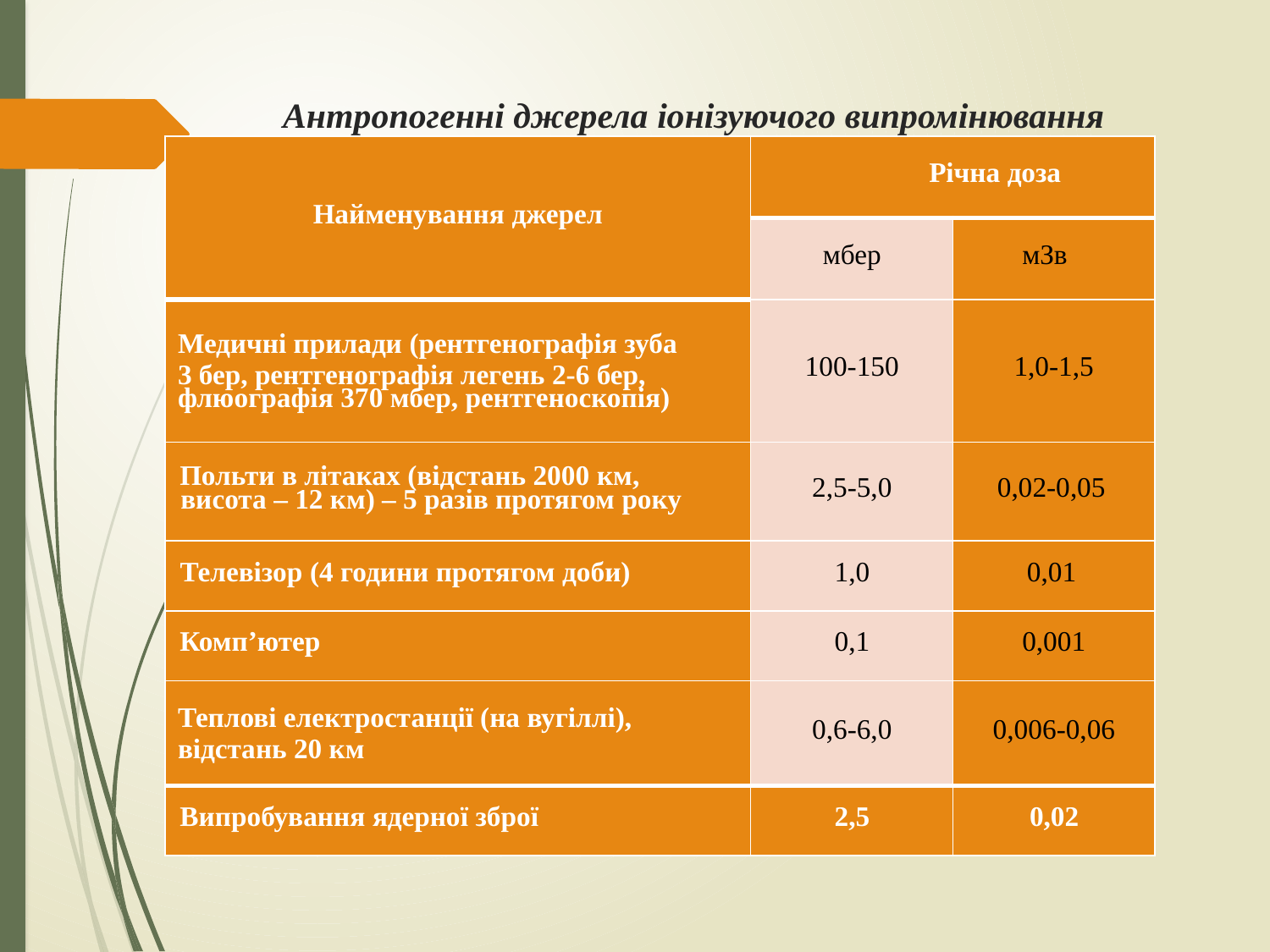

# Антропогенні джерела іонізуючого випромінювання
| Найменування джерел | Річна доза |  |
| --- | --- | --- |
|  | мбер | мЗв |
| Медичні прилади (рентгенографія зуба 3 бер, рентгенографія легень 2-6 бер, флюографія 370 мбер, рентгеноскопія) | 100-150 | 1,0-1,5 |
| Польти в літаках (відстань 2000 км, висота – 12 км) – 5 разів протягом року | 2,5-5,0 | 0,02-0,05 |
| Телевізор (4 години протягом доби) | 1,0 | 0,01 |
| Комп’ютер | 0,1 | 0,001 |
| Теплові електростанції (на вугіллі), відстань 20 км | 0,6-6,0 | 0,006-0,06 |
| Випробування ядерної зброї | 2,5 | 0,02 |